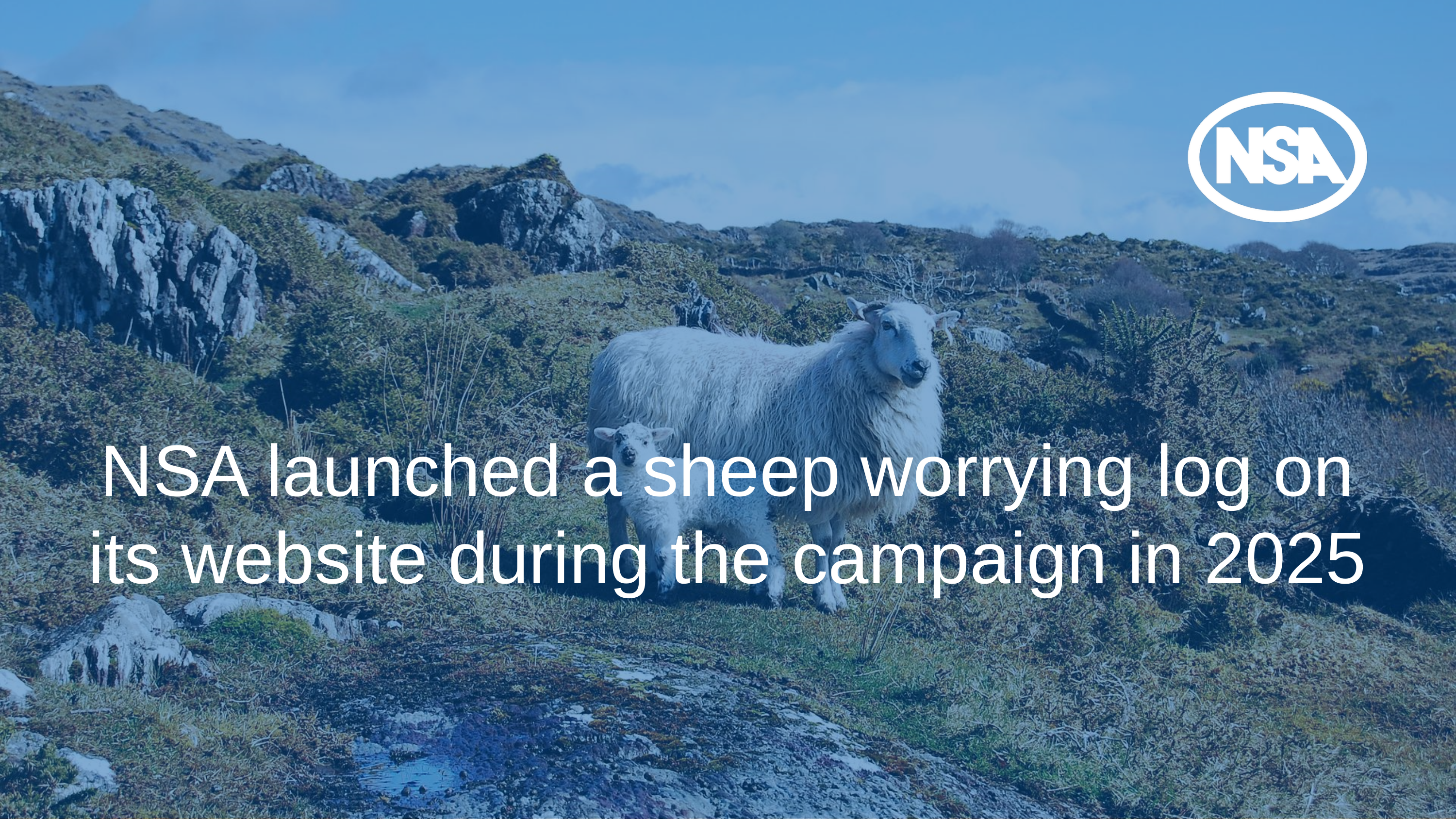

NSA launched a sheep worrying log on its website during the campaign in 2025